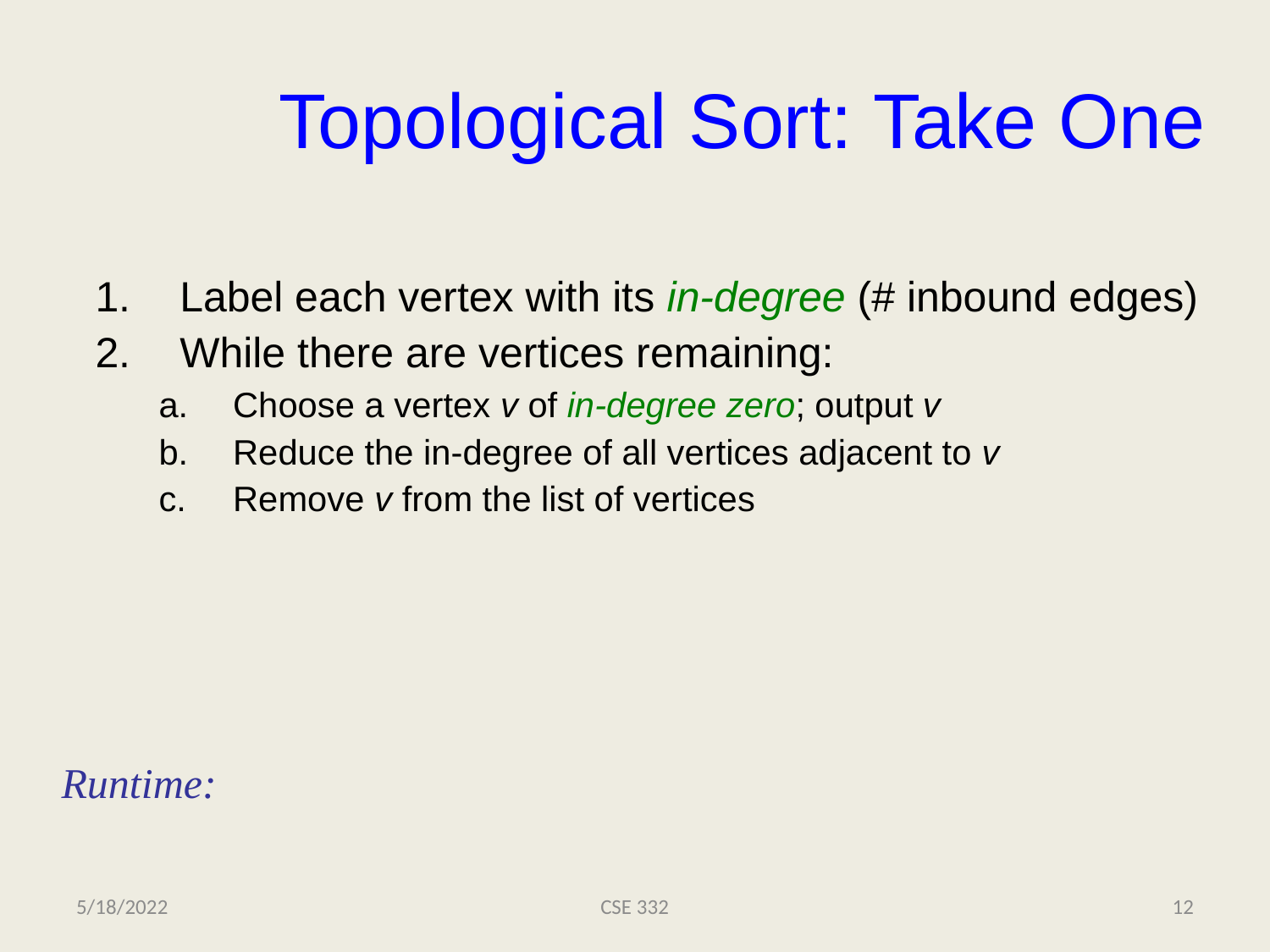

# Topological Sort: Take One
Label each vertex with its in-degree (# inbound edges)
While there are vertices remaining:
Choose a vertex v of in-degree zero; output v
Reduce the in-degree of all vertices adjacent to v
Remove v from the list of vertices
Runtime:
5/18/2022
CSE 332
12